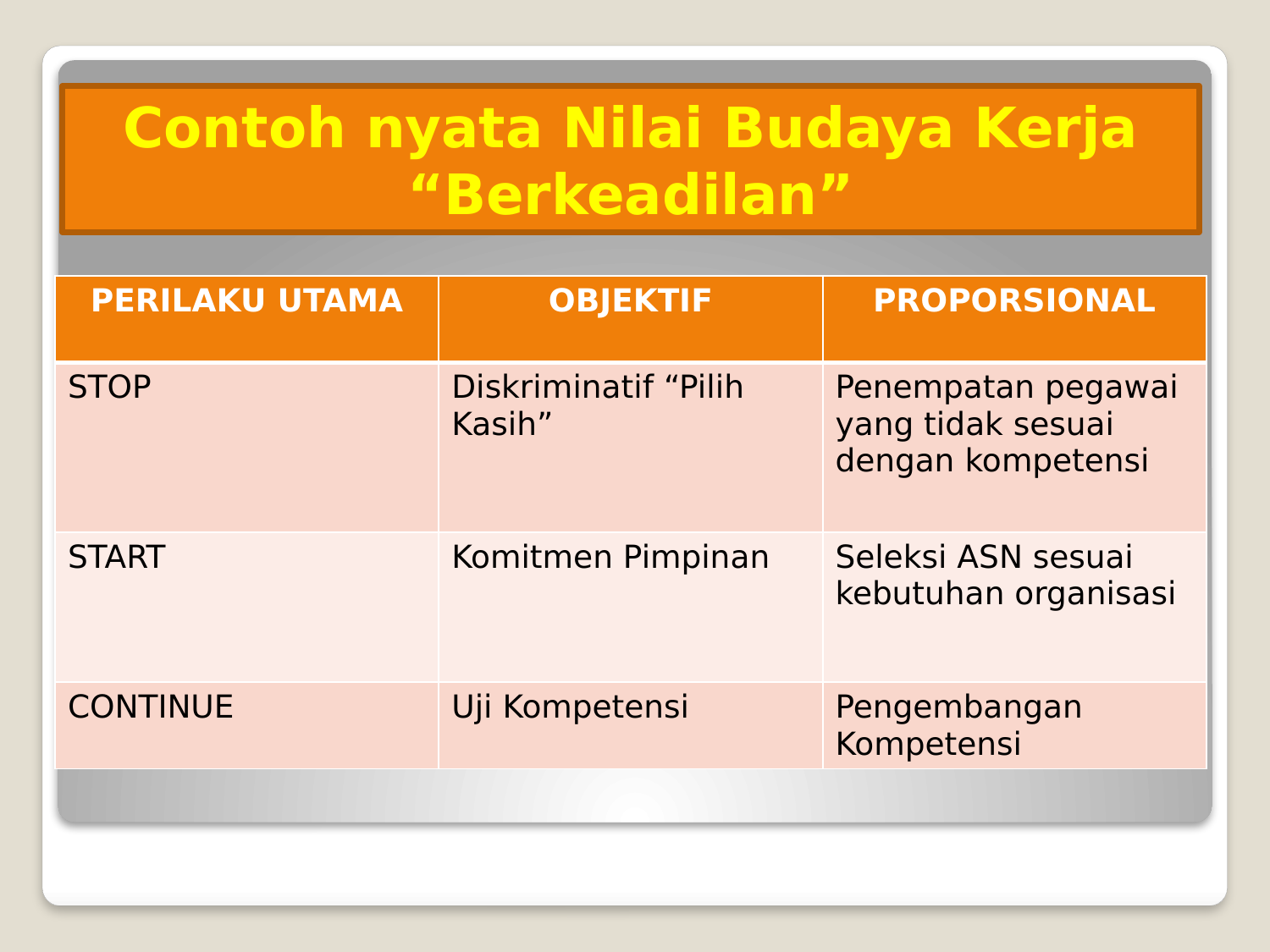

# Contoh nyata Nilai Budaya Kerja “Berkeadilan”
| PERILAKU UTAMA | OBJEKTIF | PROPORSIONAL |
| --- | --- | --- |
| STOP | Diskriminatif “Pilih Kasih” | Penempatan pegawai yang tidak sesuai dengan kompetensi |
| START | Komitmen Pimpinan | Seleksi ASN sesuai kebutuhan organisasi |
| CONTINUE | Uji Kompetensi | Pengembangan Kompetensi |